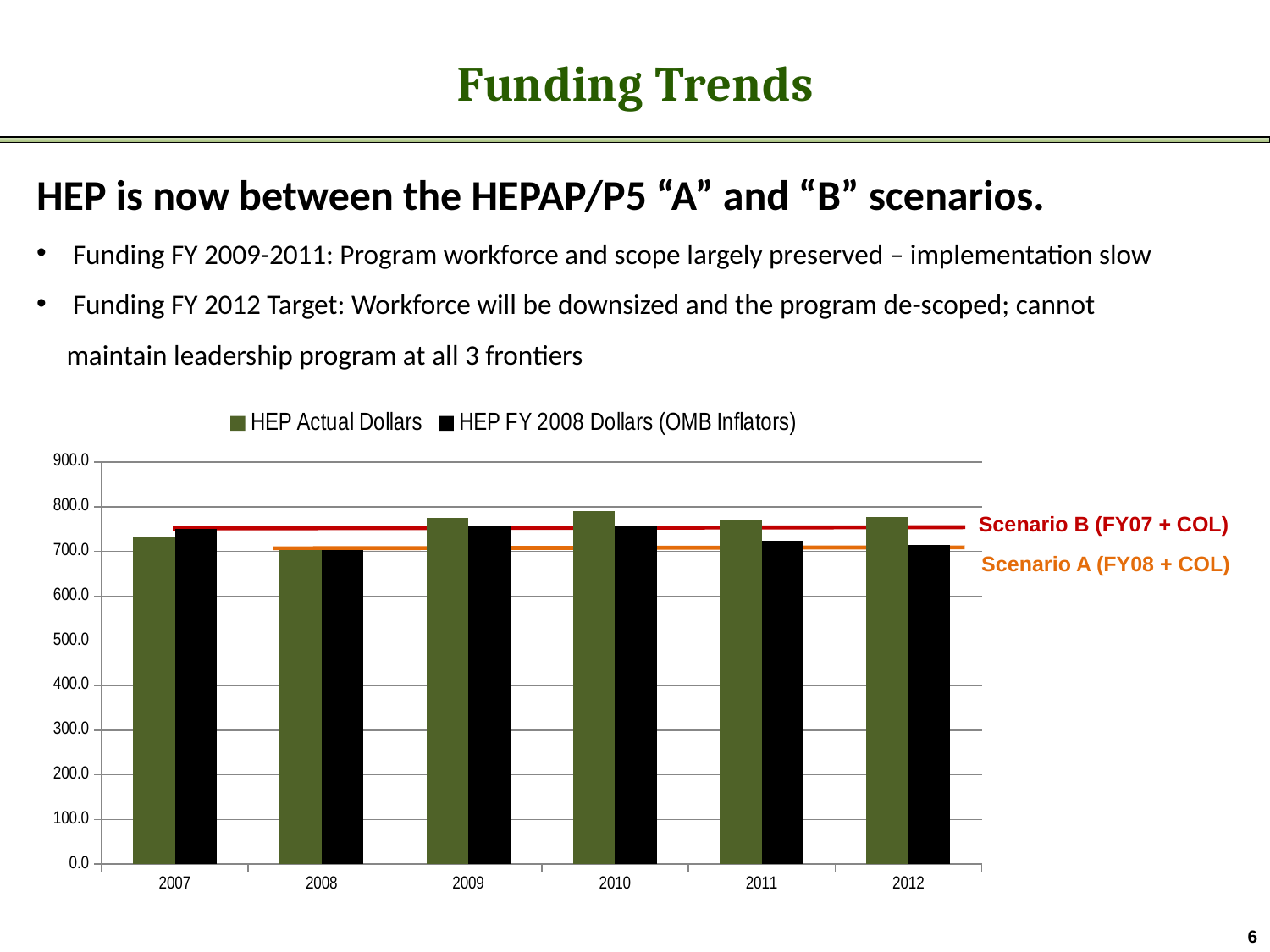

Funding Trends
HEP is now between the HEPAP/P5 “A” and “B” scenarios.
 Funding FY 2009-2011: Program workforce and scope largely preserved – implementation slow
 Funding FY 2012 Target: Workforce will be downsized and the program de-scoped; cannot maintain leadership program at all 3 frontiers

### Chart

| Category | HEP Actual Dollars | HEP FY 2008 Dollars (OMB Inflators) |
|---|---|---|
| 2007 | 732.4 | 751.5 |
| 2008 | 702.9 | 702.9 |
| 2009 | 775.8000000000001 | 758.4 |
| 2010 | 790.8 | 757.9 |
| 2011 | 771.139 | 723.8 |
| 2012 | 778.0 | 714.5 |
Scenario B (FY07 + COL)

Scenario A (FY08 + COL)

6